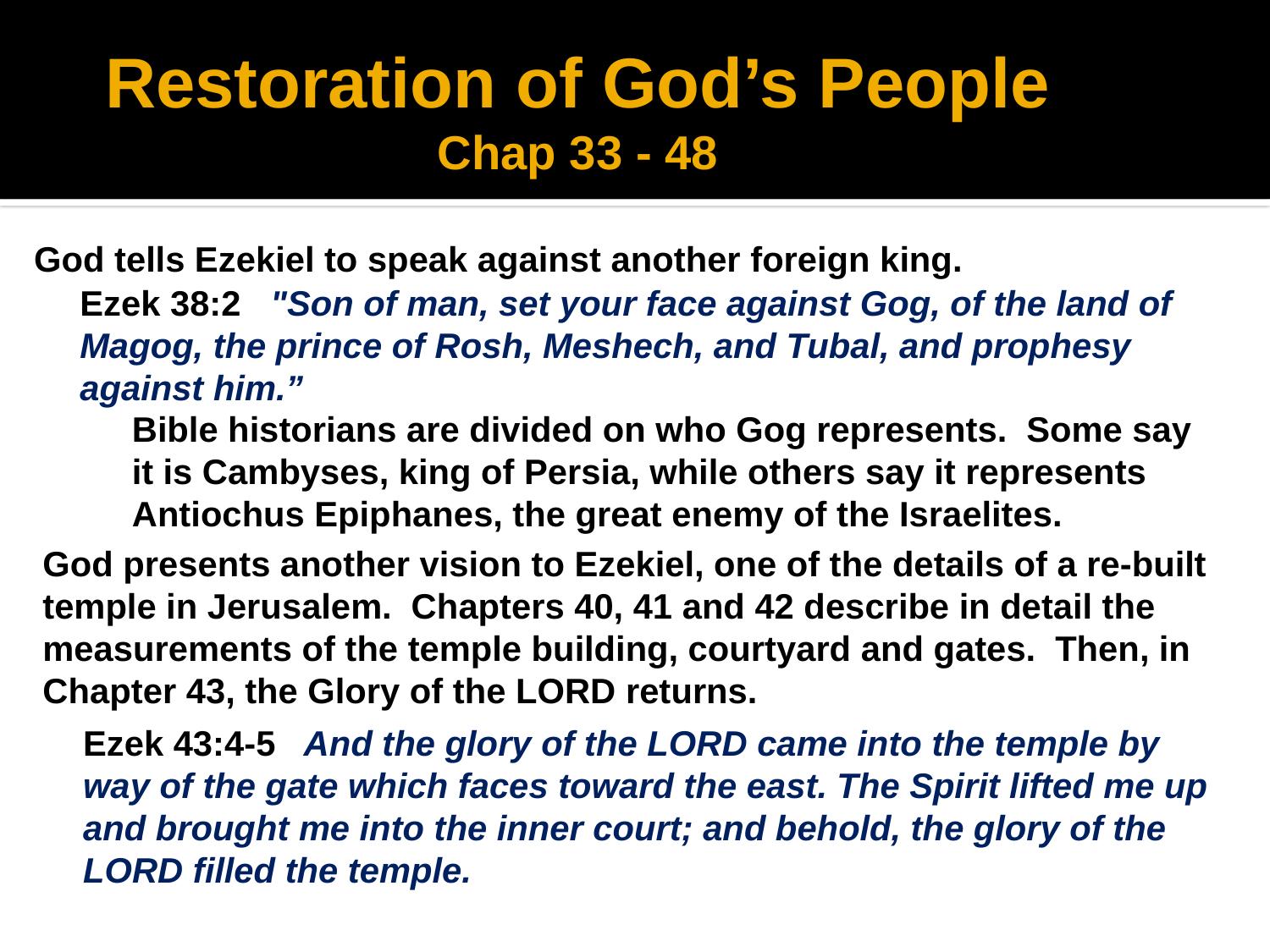

Restoration of God’s People
Chap 33 - 48
God tells Ezekiel to speak against another foreign king.
Ezek 38:2   "Son of man, set your face against Gog, of the land of Magog, the prince of Rosh, Meshech, and Tubal, and prophesy against him.”
Bible historians are divided on who Gog represents.  Some say
it is Cambyses, king of Persia, while others say it represents Antiochus Epiphanes, the great enemy of the Israelites.
God presents another vision to Ezekiel, one of the details of a re-built
temple in Jerusalem.  Chapters 40, 41 and 42 describe in detail the
measurements of the temple building, courtyard and gates.  Then, in
Chapter 43, the Glory of the LORD returns.
Ezek 43:4-5   And the glory of the LORD came into the temple by way of the gate which faces toward the east. The Spirit lifted me up and brought me into the inner court; and behold, the glory of the LORD filled the temple.